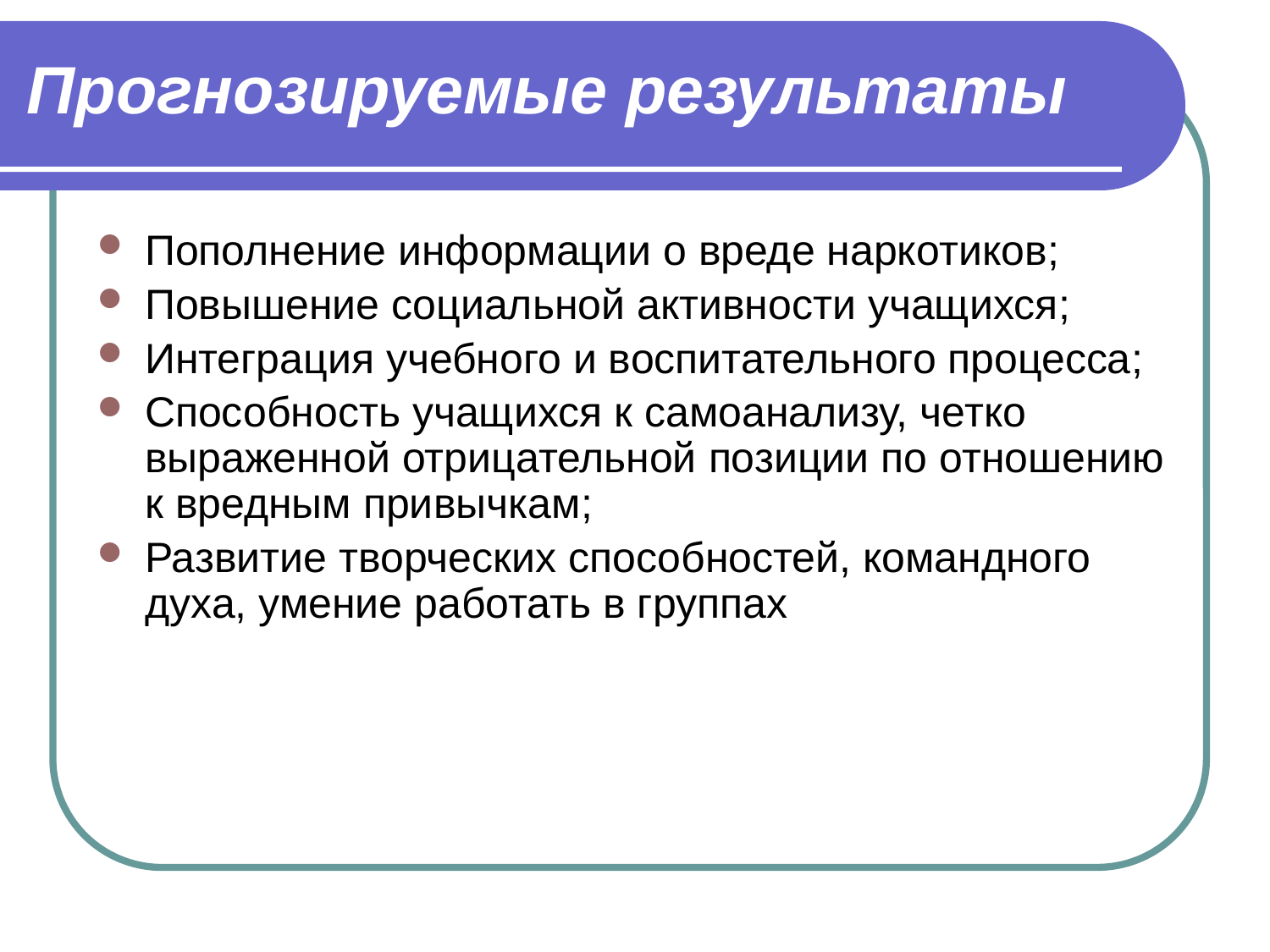

# Прогнозируемые результаты
Пополнение информации о вреде наркотиков;
Повышение социальной активности учащихся;
Интеграция учебного и воспитательного процесса;
Способность учащихся к самоанализу, четко выраженной отрицательной позиции по отношению к вредным привычкам;
Развитие творческих способностей, командного духа, умение работать в группах